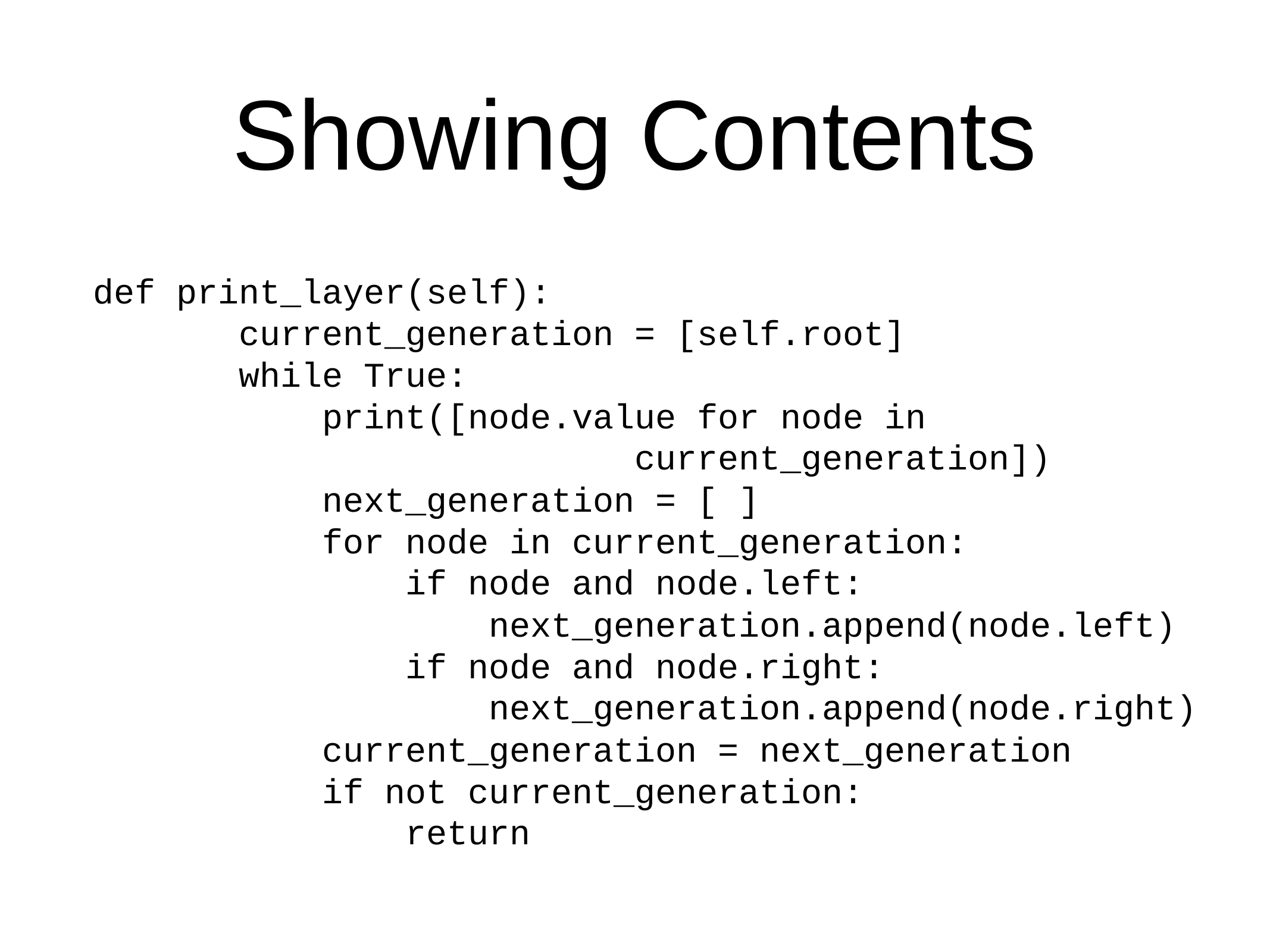

# Showing Contents
 def print_layer(self):
        current_generation = [self.root]
        while True:
            print([node.value for node in
                           current_generation])
            next_generation = [ ]
            for node in current_generation:
                if node and node.left:
                    next_generation.append(node.left)
                if node and node.right:
                    next_generation.append(node.right)
            current_generation = next_generation
            if not current_generation:
                return